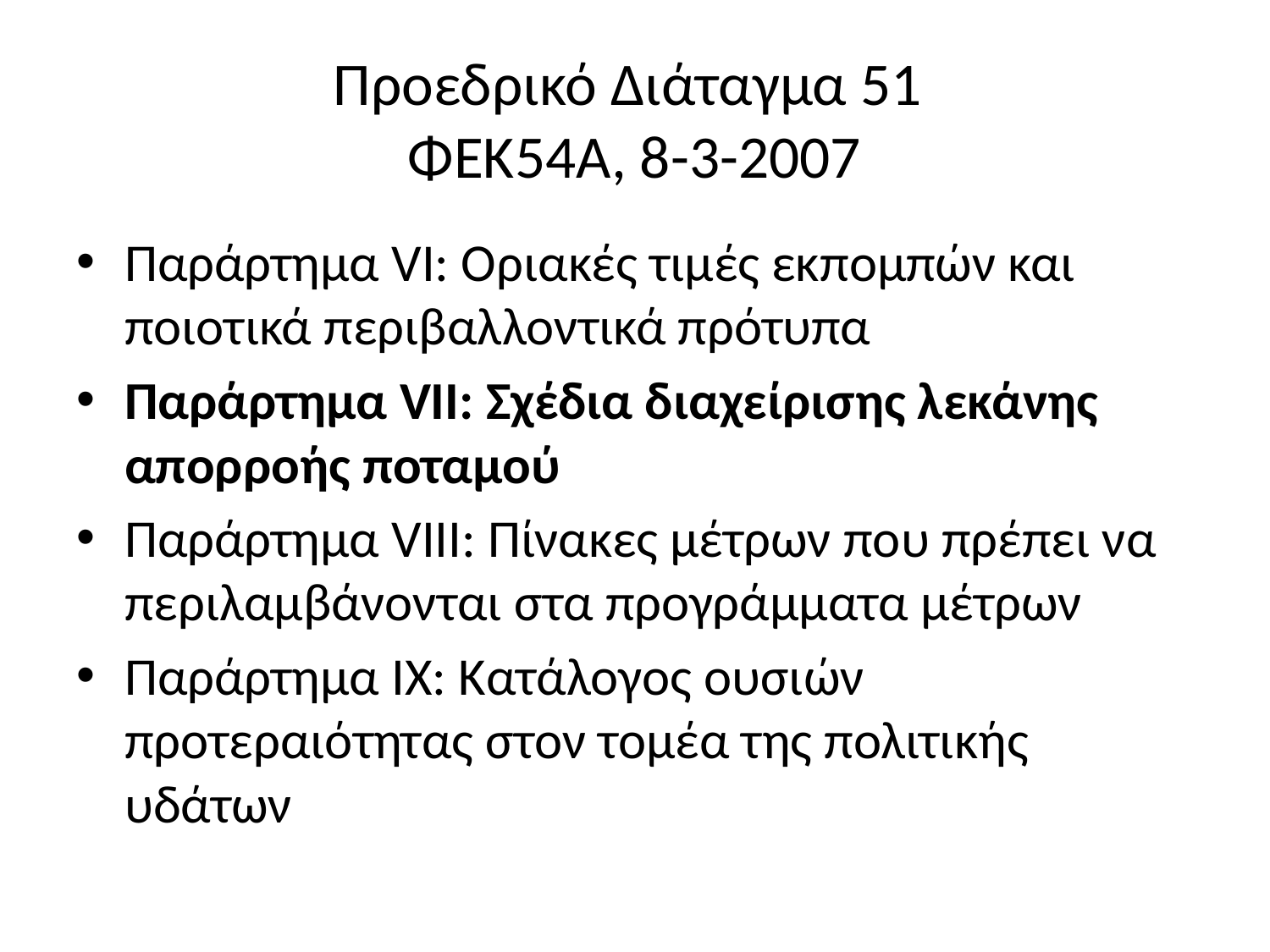

# Προεδρικό Διάταγμα 51 ΦΕΚ54Α, 8-3-2007
Παράρτημα VI: Οριακές τιμές εκπομπών και ποιοτικά περιβαλλοντικά πρότυπα
Παράρτημα VII: Σχέδια διαχείρισης λεκάνης απορροής ποταμού
Παράρτημα VIII: Πίνακες μέτρων που πρέπει να περιλαμβάνονται στα προγράμματα μέτρων
Παράρτημα IX: Κατάλογος ουσιών προτεραιότητας στον τομέα της πολιτικής υδάτων